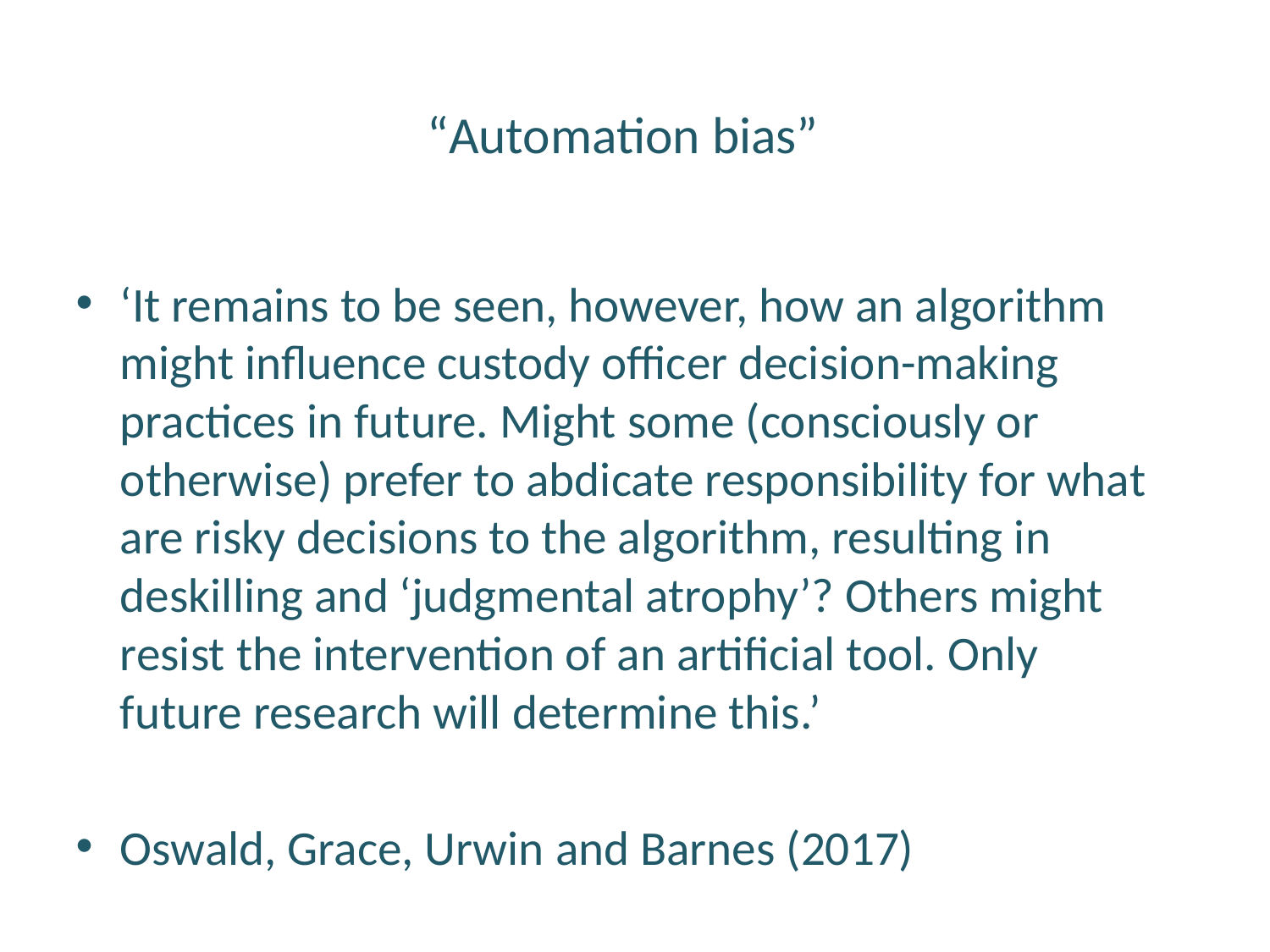

# “Automation bias”
‘It remains to be seen, however, how an algorithm might influence custody officer decision-making practices in future. Might some (consciously or otherwise) prefer to abdicate responsibility for what are risky decisions to the algorithm, resulting in deskilling and ‘judgmental atrophy’? Others might resist the intervention of an artificial tool. Only future research will determine this.’

Oswald, Grace, Urwin and Barnes (2017)